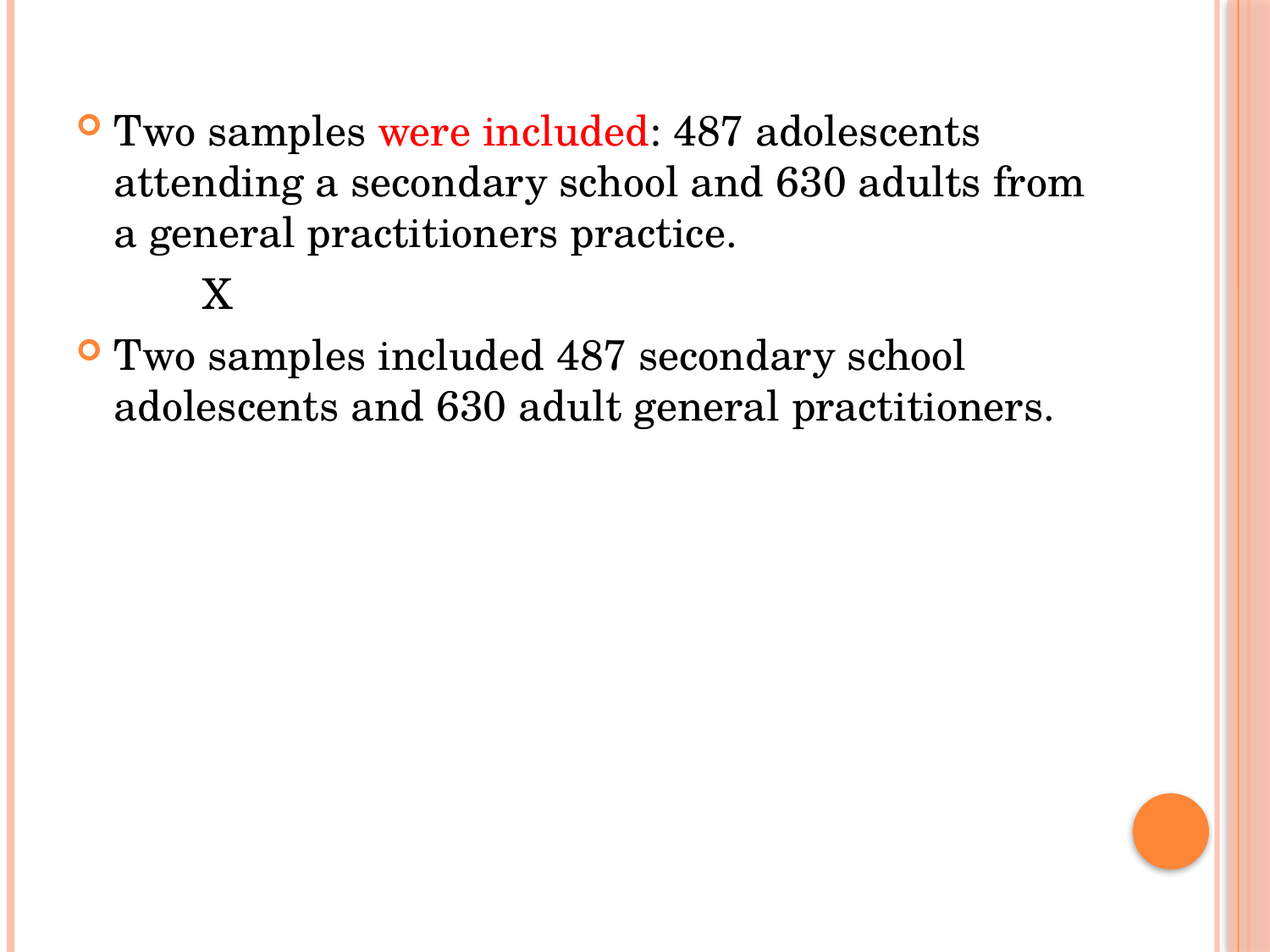

Two samples were included: 487 adolescents attending a secondary school and 630 adults from a general practitioners practice.
	X
Two samples included 487 secondary school adolescents and 630 adult general practitioners.